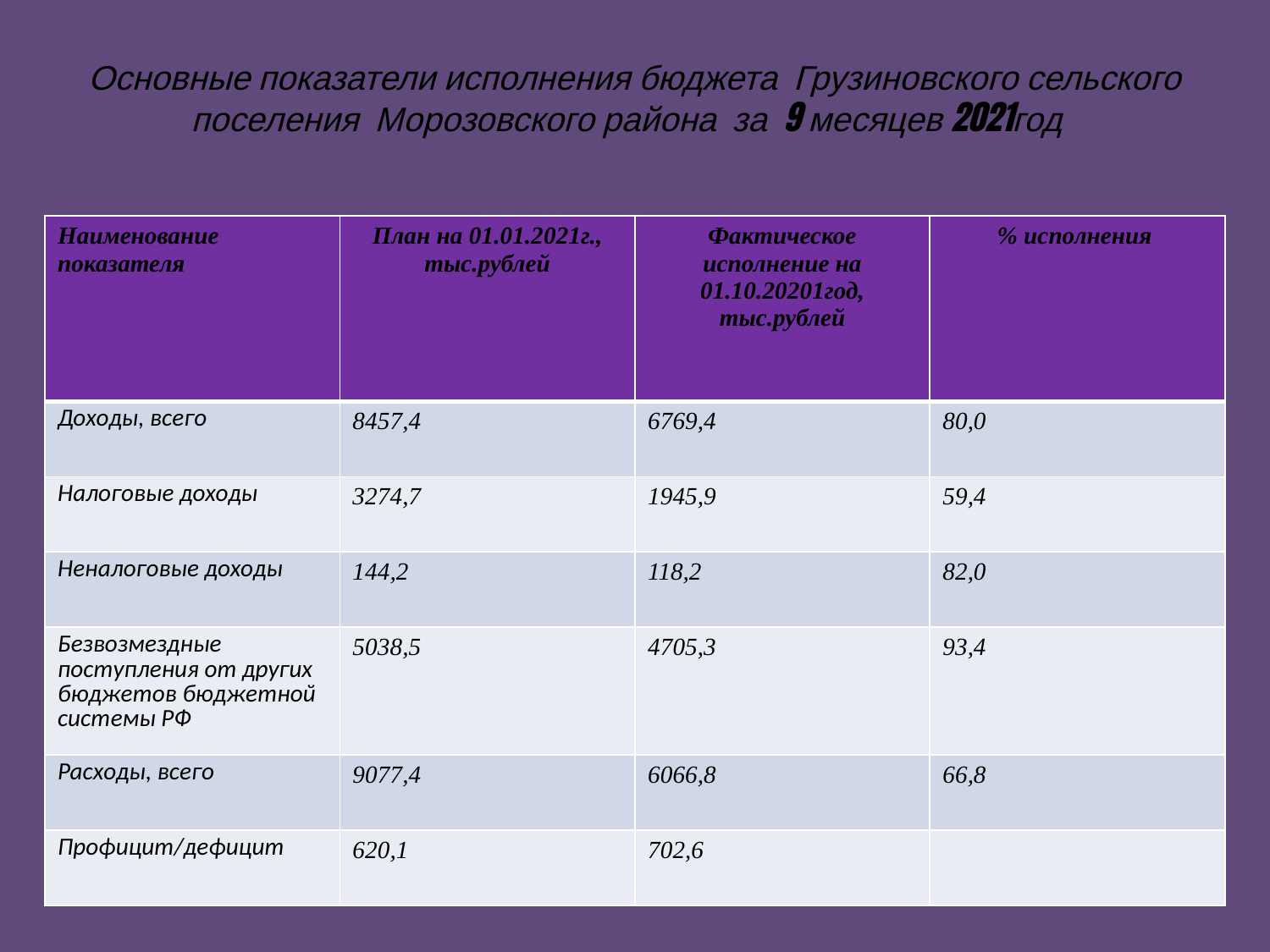

# Основные показатели исполнения бюджета  Грузиновского сельского поселения  Морозовского района  за  9 месяцев 2021год
| Наименование показателя | План на 01.01.2021г., тыс.рублей | Фактическое исполнение на 01.10.20201год, тыс.рублей | % исполнения |
| --- | --- | --- | --- |
| Доходы, всего | 8457,4 | 6769,4 | 80,0 |
| Налоговые доходы | 3274,7 | 1945,9 | 59,4 |
| Неналоговые доходы | 144,2 | 118,2 | 82,0 |
| Безвозмездные поступления от других бюджетов бюджетной системы РФ | 5038,5 | 4705,3 | 93,4 |
| Расходы, всего | 9077,4 | 6066,8 | 66,8 |
| Профицит/дефицит | 620,1 | 702,6 |  |